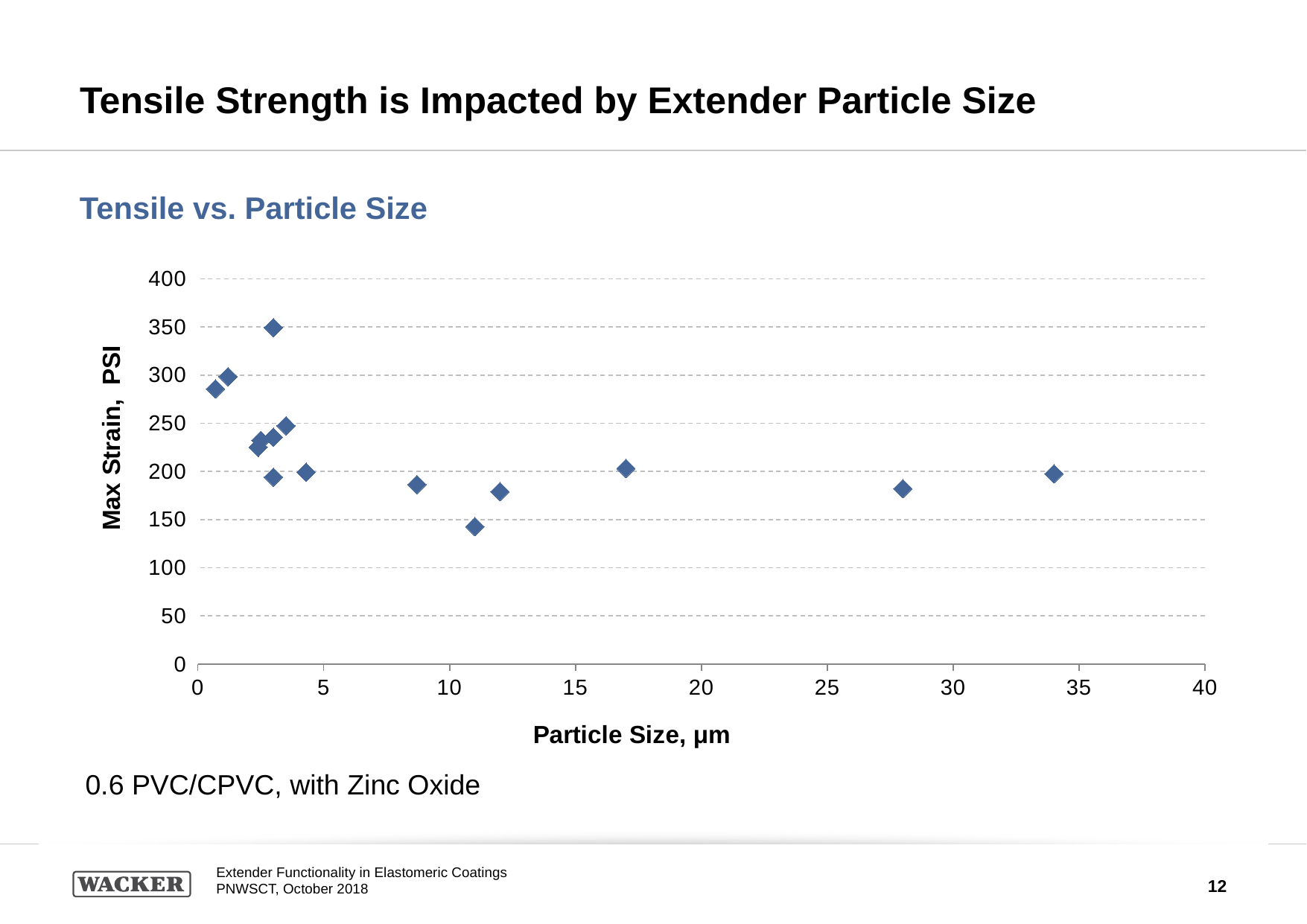

# Tensile Strength is Impacted by Extender Particle Size
Tensile vs. Particle Size

### Chart

| Category | Avg. Max Str PSI |
|---|---|
0.6 PVC/CPVC, with Zinc Oxide